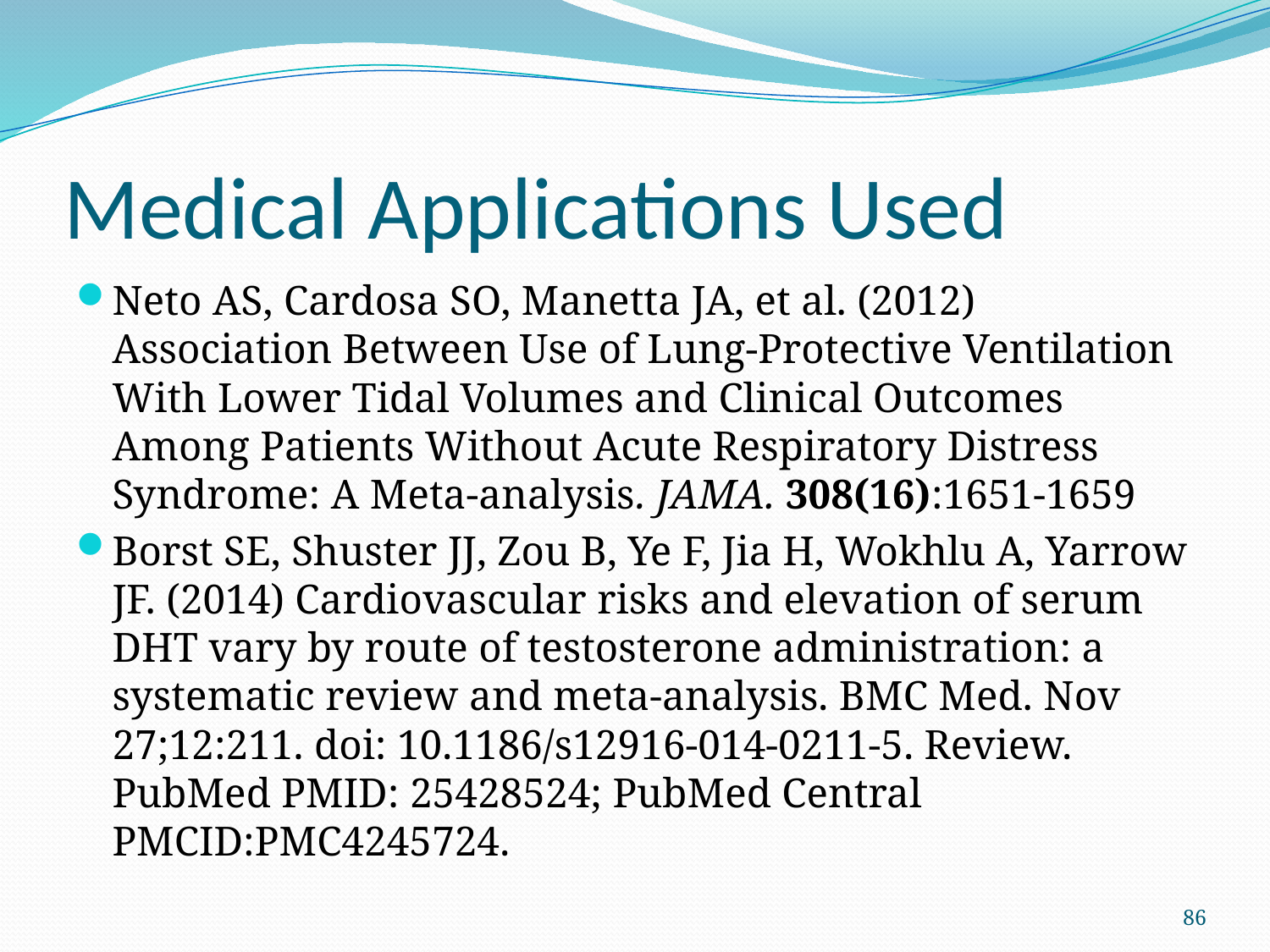

# Medical Applications Used
Neto AS, Cardosa SO, Manetta JA, et al. (2012) Association Between Use of Lung-Protective Ventilation With Lower Tidal Volumes and Clinical Outcomes Among Patients Without Acute Respiratory Distress Syndrome: A Meta-analysis. JAMA. 308(16):1651-1659
Borst SE, Shuster JJ, Zou B, Ye F, Jia H, Wokhlu A, Yarrow JF. (2014) Cardiovascular risks and elevation of serum DHT vary by route of testosterone administration: a systematic review and meta-analysis. BMC Med. Nov 27;12:211. doi: 10.1186/s12916-014-0211-5. Review. PubMed PMID: 25428524; PubMed Central PMCID:PMC4245724.

86